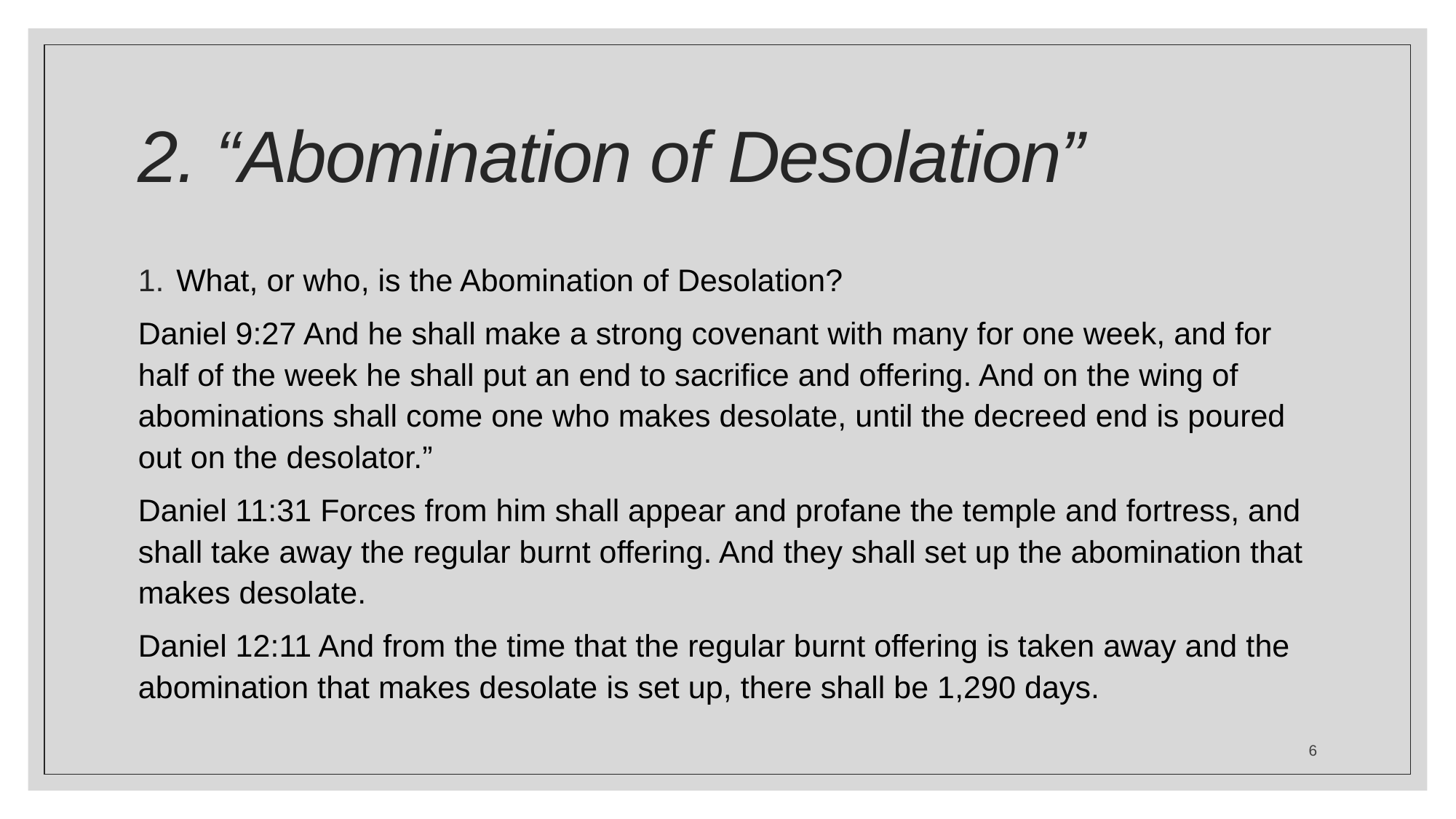

# 2. “Abomination of Desolation”
What, or who, is the Abomination of Desolation?
Daniel 9:27 And he shall make a strong covenant with many for one week, and for half of the week he shall put an end to sacrifice and offering. And on the wing of abominations shall come one who makes desolate, until the decreed end is poured out on the desolator.”
Daniel 11:31 Forces from him shall appear and profane the temple and fortress, and shall take away the regular burnt offering. And they shall set up the abomination that makes desolate.
Daniel 12:11 And from the time that the regular burnt offering is taken away and the abomination that makes desolate is set up, there shall be 1,290 days.

6